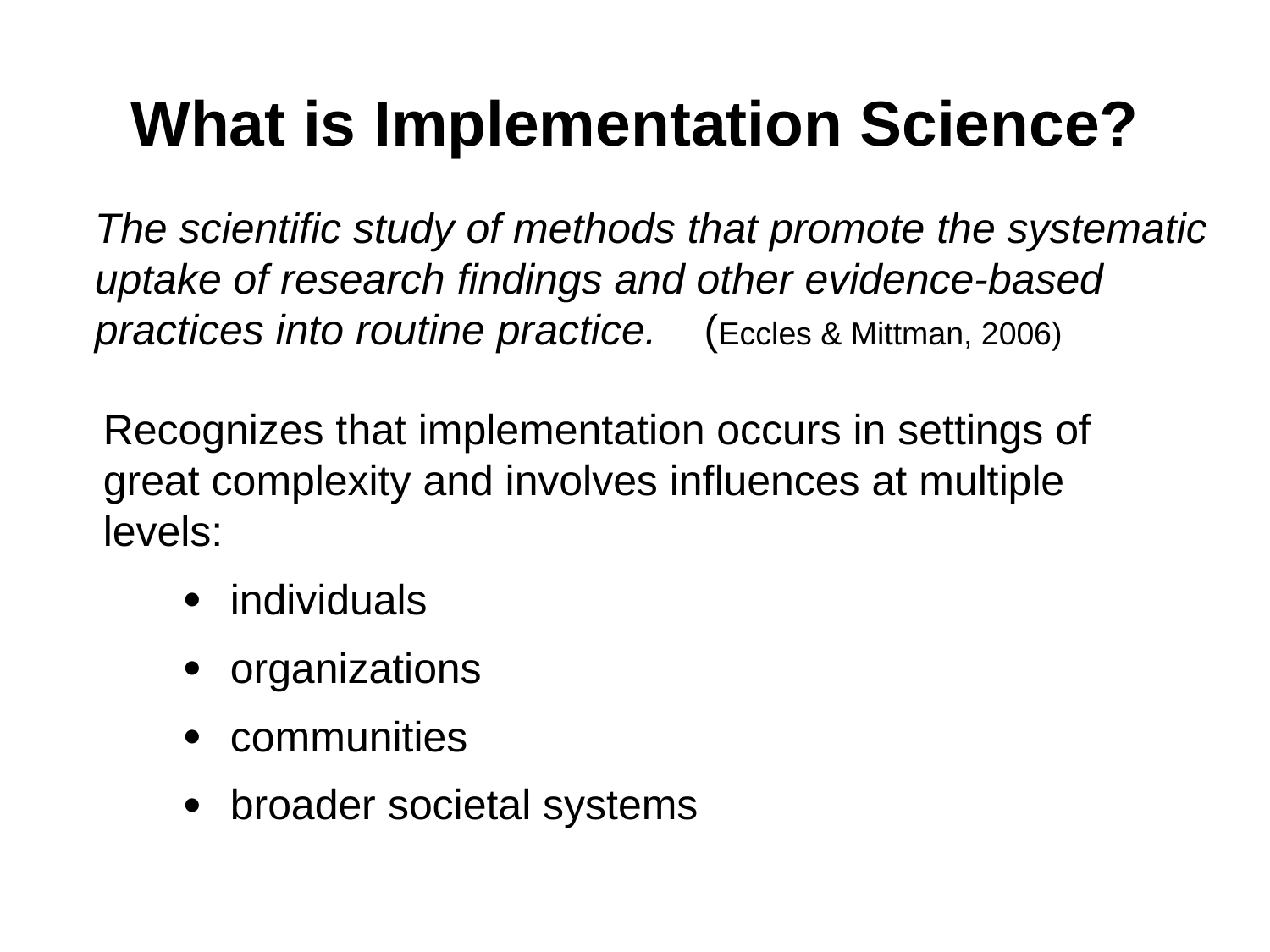

# What is Implementation Science?
The scientific study of methods that promote the systematic uptake of research findings and other evidence-based practices into routine practice.    (Eccles & Mittman, 2006)

Recognizes that implementation occurs in settings of great complexity and involves influences at multiple levels:
individuals
organizations
communities
broader societal systems